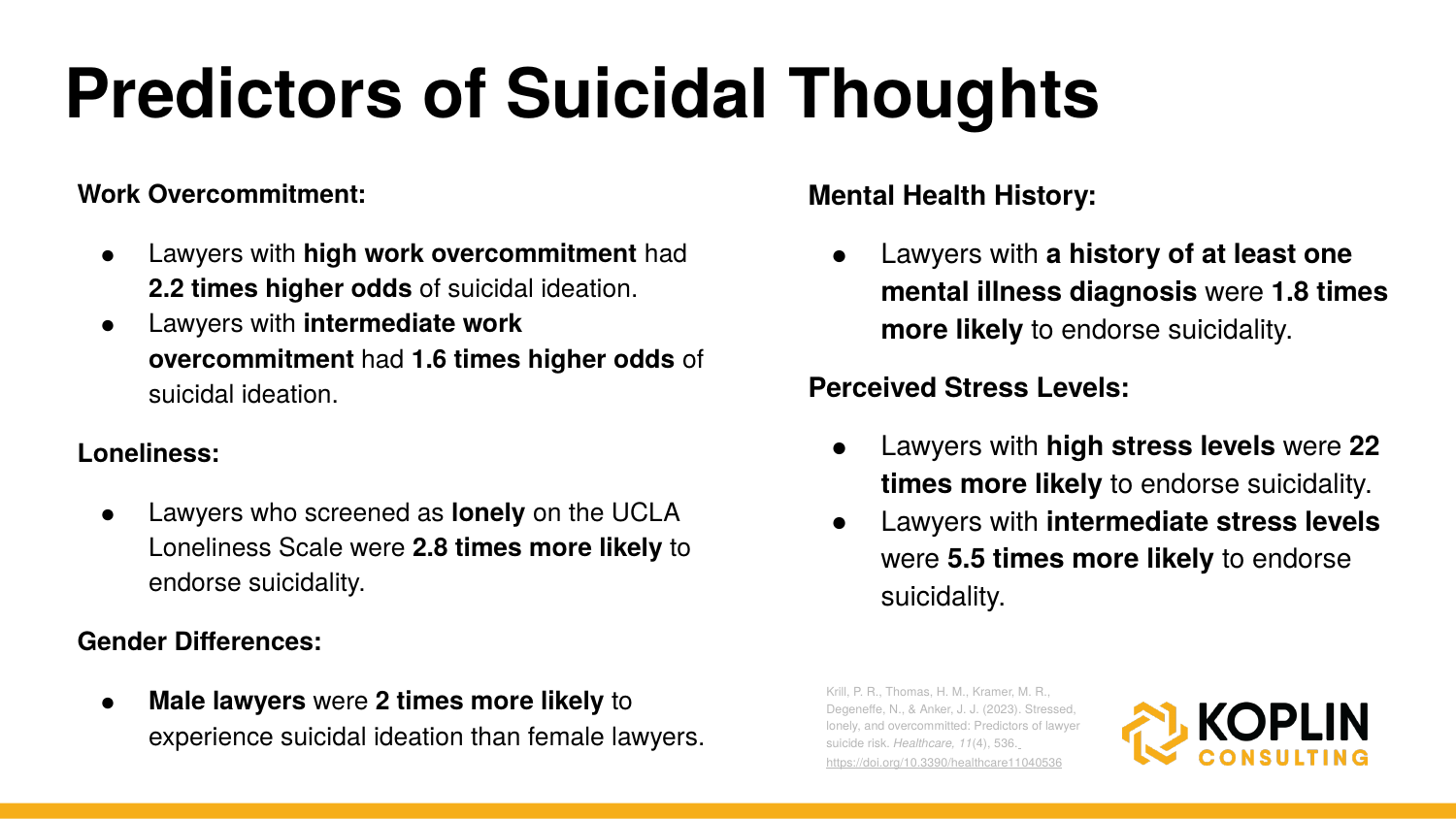

# Predictors of Suicidal Thoughts
Work Overcommitment:
Lawyers with high work overcommitment had 2.2 times higher odds of suicidal ideation.
Lawyers with intermediate work overcommitment had 1.6 times higher odds of suicidal ideation.
Loneliness:
Lawyers who screened as lonely on the UCLA Loneliness Scale were 2.8 times more likely to endorse suicidality.
Gender Differences:
Male lawyers were 2 times more likely to experience suicidal ideation than female lawyers.
Mental Health History:
Lawyers with a history of at least one mental illness diagnosis were 1.8 times more likely to endorse suicidality.
Perceived Stress Levels:
Lawyers with high stress levels were 22 times more likely to endorse suicidality.
Lawyers with intermediate stress levels were 5.5 times more likely to endorse suicidality.
Krill, P. R., Thomas, H. M., Kramer, M. R., Degeneffe, N., & Anker, J. J. (2023). Stressed, lonely, and overcommitted: Predictors of lawyer suicide risk. Healthcare, 11(4), 536. https://doi.org/10.3390/healthcare11040536